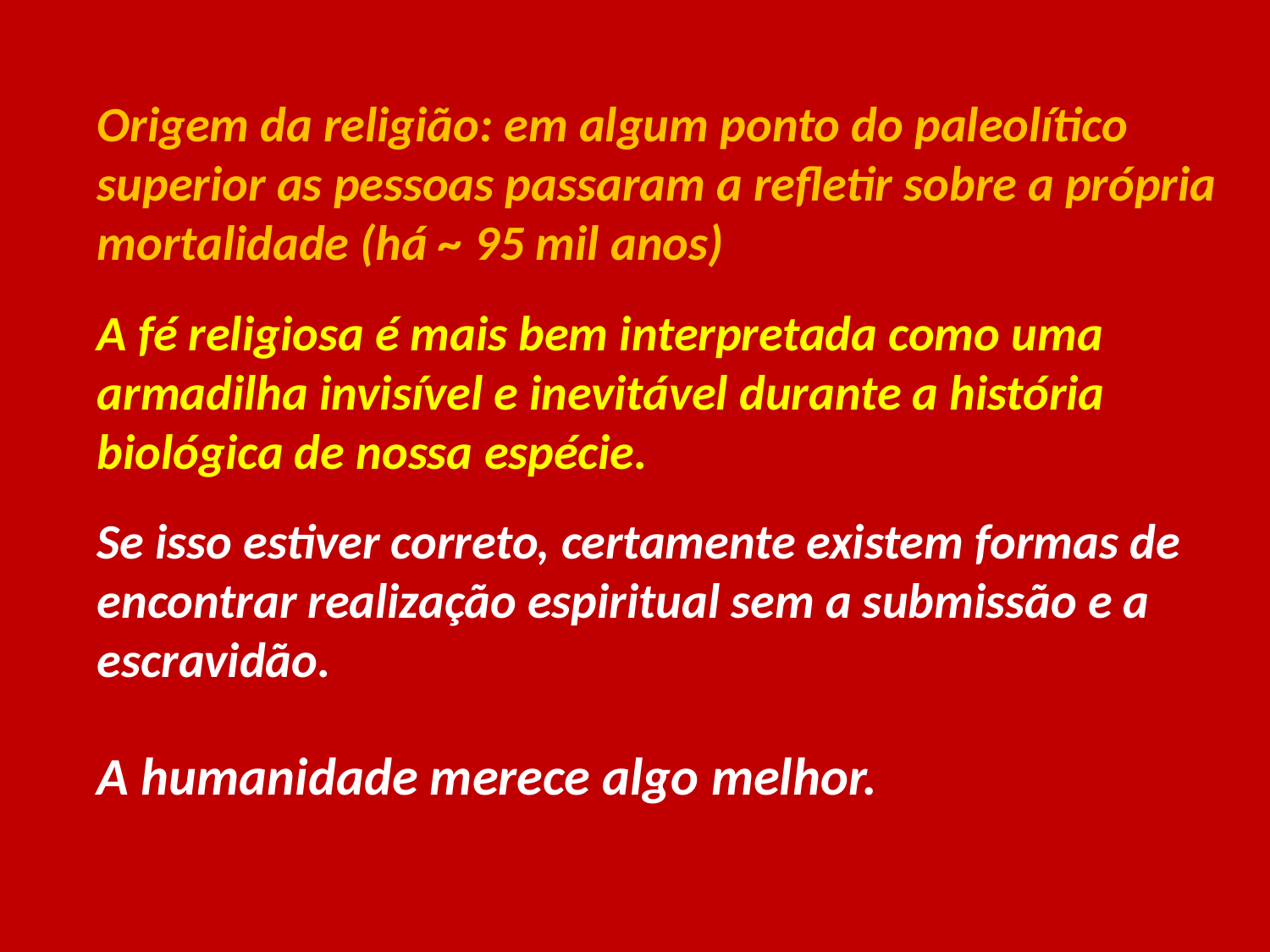

#

Origem da religião: em algum ponto do paleolítico superior as pessoas passaram a refletir sobre a própria mortalidade (há ~ 95 mil anos)
A fé religiosa é mais bem interpretada como uma armadilha invisível e inevitável durante a história biológica de nossa espécie.
Se isso estiver correto, certamente existem formas de encontrar realização espiritual sem a submissão e a escravidão.

A humanidade merece algo melhor.